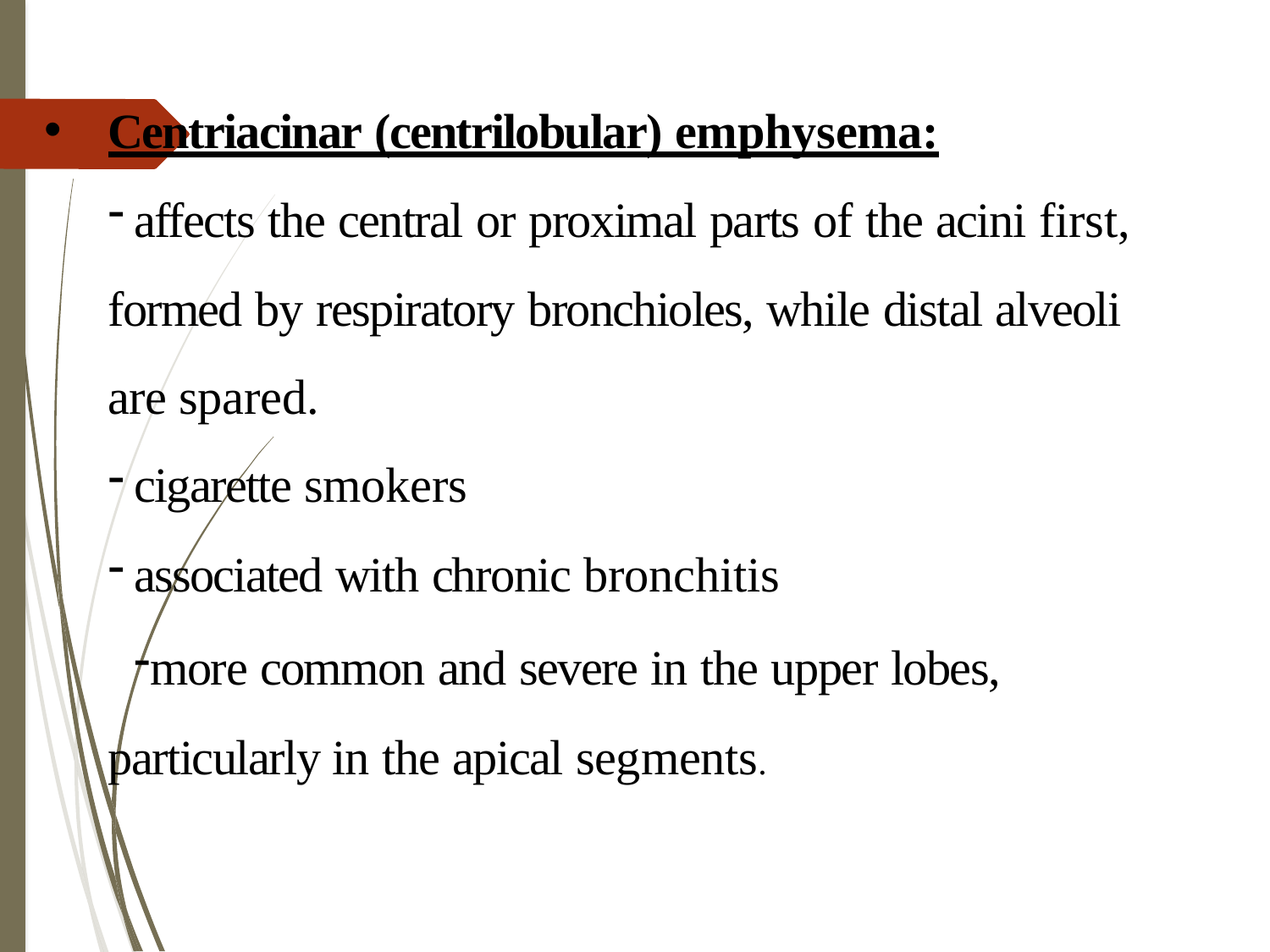

Centriacinar (centrilobular) emphysema:
affects the central or proximal parts of the acini first,
formed by respiratory bronchioles, while distal alveoli are spared.
cigarette smokers
associated with chronic bronchitis
more common and severe in the upper lobes, particularly in the apical segments.